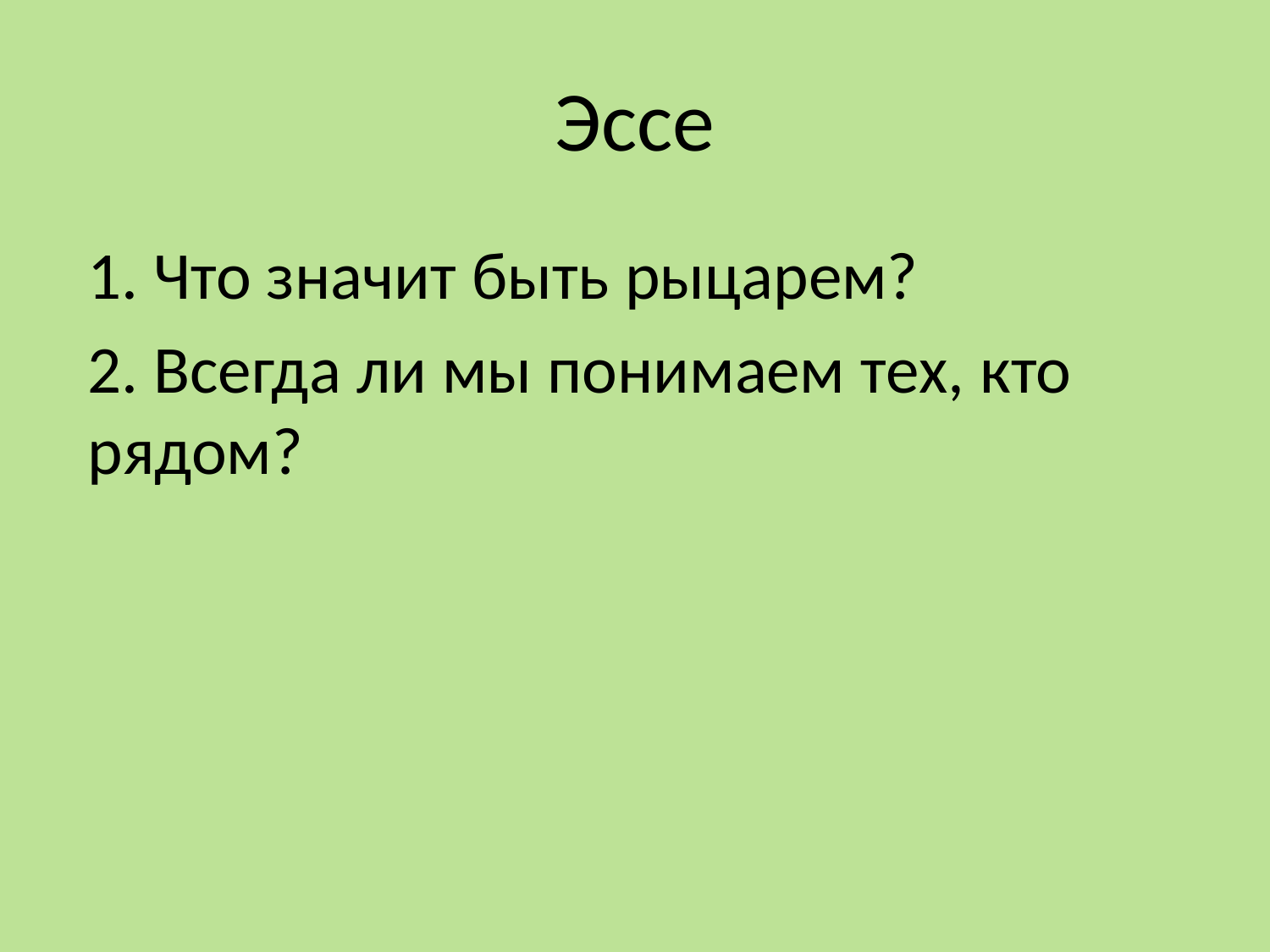

# Эссе
1. Что значит быть рыцарем?
2. Всегда ли мы понимаем тех, кто рядом?